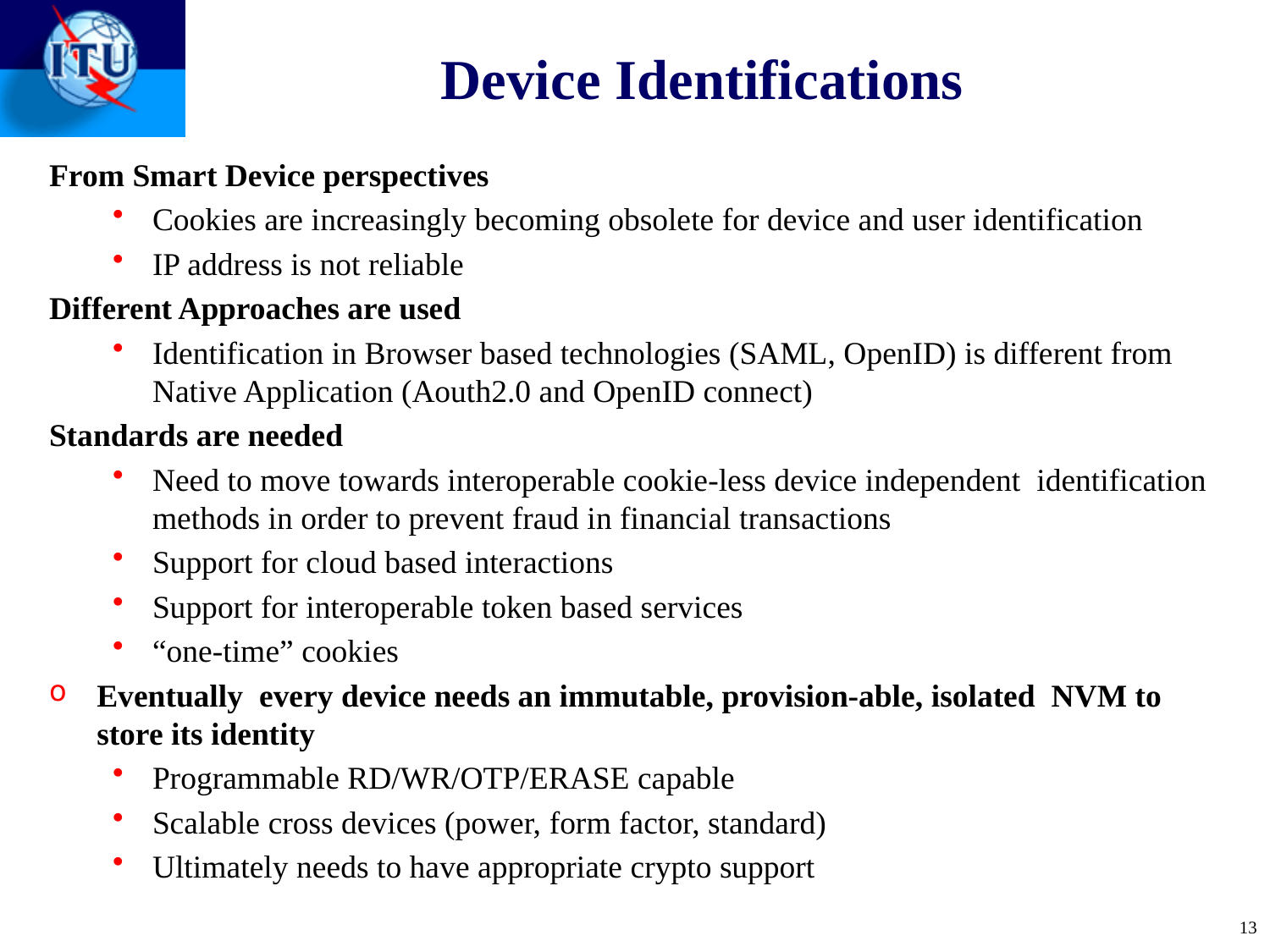

# Device Identifications
From Smart Device perspectives
Cookies are increasingly becoming obsolete for device and user identification
IP address is not reliable
Different Approaches are used
Identification in Browser based technologies (SAML, OpenID) is different from Native Application (Aouth2.0 and OpenID connect)
Standards are needed
Need to move towards interoperable cookie-less device independent  identification methods in order to prevent fraud in financial transactions
Support for cloud based interactions
Support for interoperable token based services
“one-time” cookies
Eventually  every device needs an immutable, provision-able, isolated  NVM to store its identity
Programmable RD/WR/OTP/ERASE capable
Scalable cross devices (power, form factor, standard)
Ultimately needs to have appropriate crypto support

13